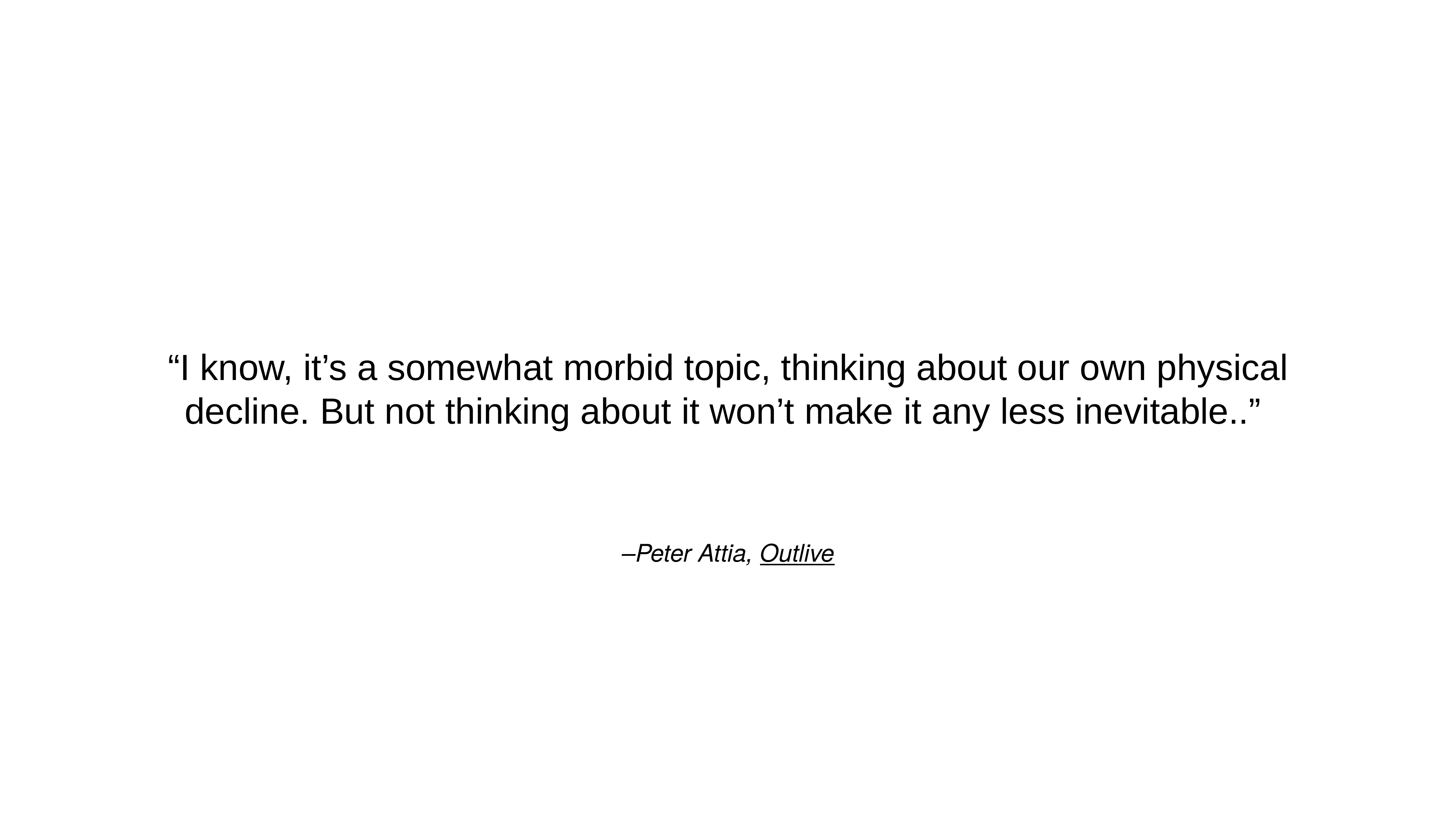

“I know, it’s a somewhat morbid topic, thinking about our own physical decline. But not thinking about it won’t make it any less inevitable..”
–Peter Attia, Outlive